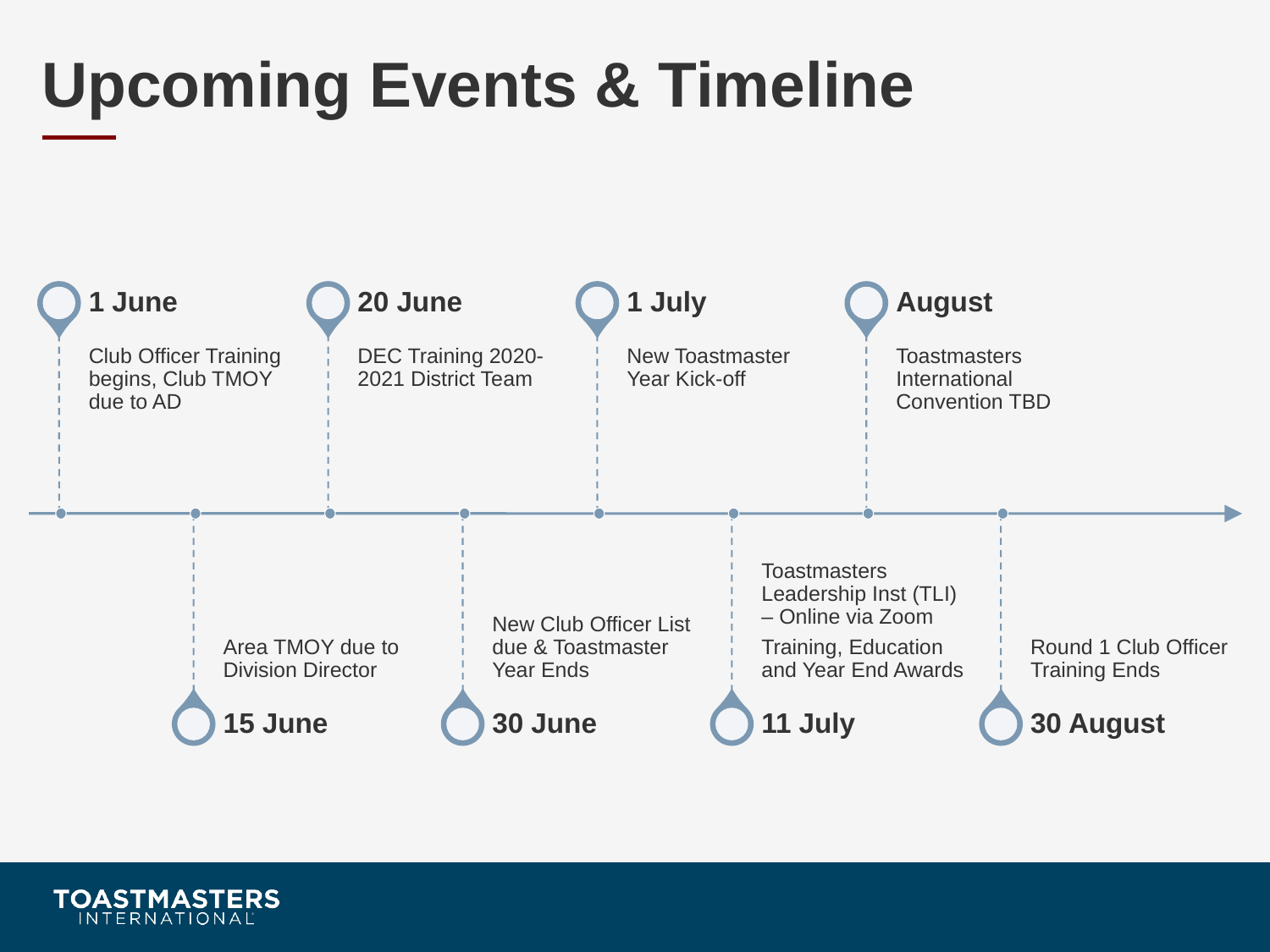

# Upcoming Events & Timeline
Club Officer Training begins, Club TMOY due to AD
1 June
Area TMOY due to Division Director
15 June
DEC Training 2020-2021 District Team
20 June
New Club Officer List due & Toastmaster Year Ends
30 June
New Toastmaster Year Kick-off
1 July
Toastmasters Leadership Inst (TLI) – Online via Zoom
Training, Education and Year End Awards
11 July
Toastmasters International Convention TBD
August
Round 1 Club Officer Training Ends
30 August